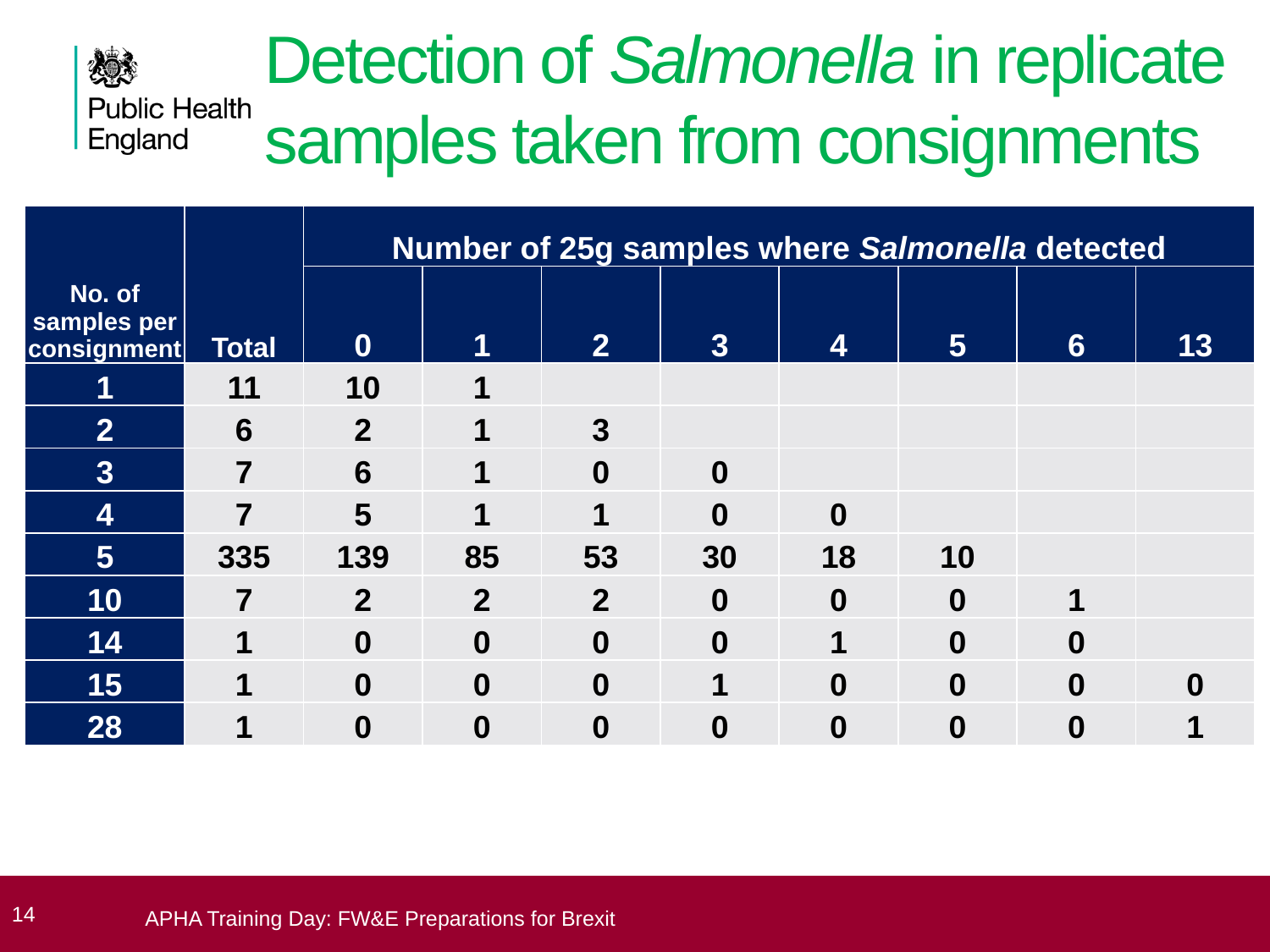

# Detection of Salmonella in replicate samples taken from consignments
| No. of samples per consignment | Total | Number of 25g samples where Salmonella detected |  |  |  |  |  |  |  |
| --- | --- | --- | --- | --- | --- | --- | --- | --- | --- |
|  |  | 0 | 1 | 2 | 3 | 4 | 5 | 6 | 13 |
| 1 | 11 | 10 | 1 |  |  |  |  |  |  |
| 2 | 6 | 2 | 1 | 3 |  |  |  |  |  |
| 3 | 7 | 6 | 1 | 0 | 0 |  |  |  |  |
| 4 | 7 | 5 | 1 | 1 | 0 | 0 |  |  |  |
| 5 | 335 | 139 | 85 | 53 | 30 | 18 | 10 |  |  |
| 10 | 7 | 2 | 2 | 2 | 0 | 0 | 0 | 1 |  |
| 14 | 1 | 0 | 0 | 0 | 0 | 1 | 0 | 0 |  |
| 15 | 1 | 0 | 0 | 0 | 1 | 0 | 0 | 0 | 0 |
| 28 | 1 | 0 | 0 | 0 | 0 | 0 | 0 | 0 | 1 |
  14
APHA Training Day: FW&E Preparations for Brexit